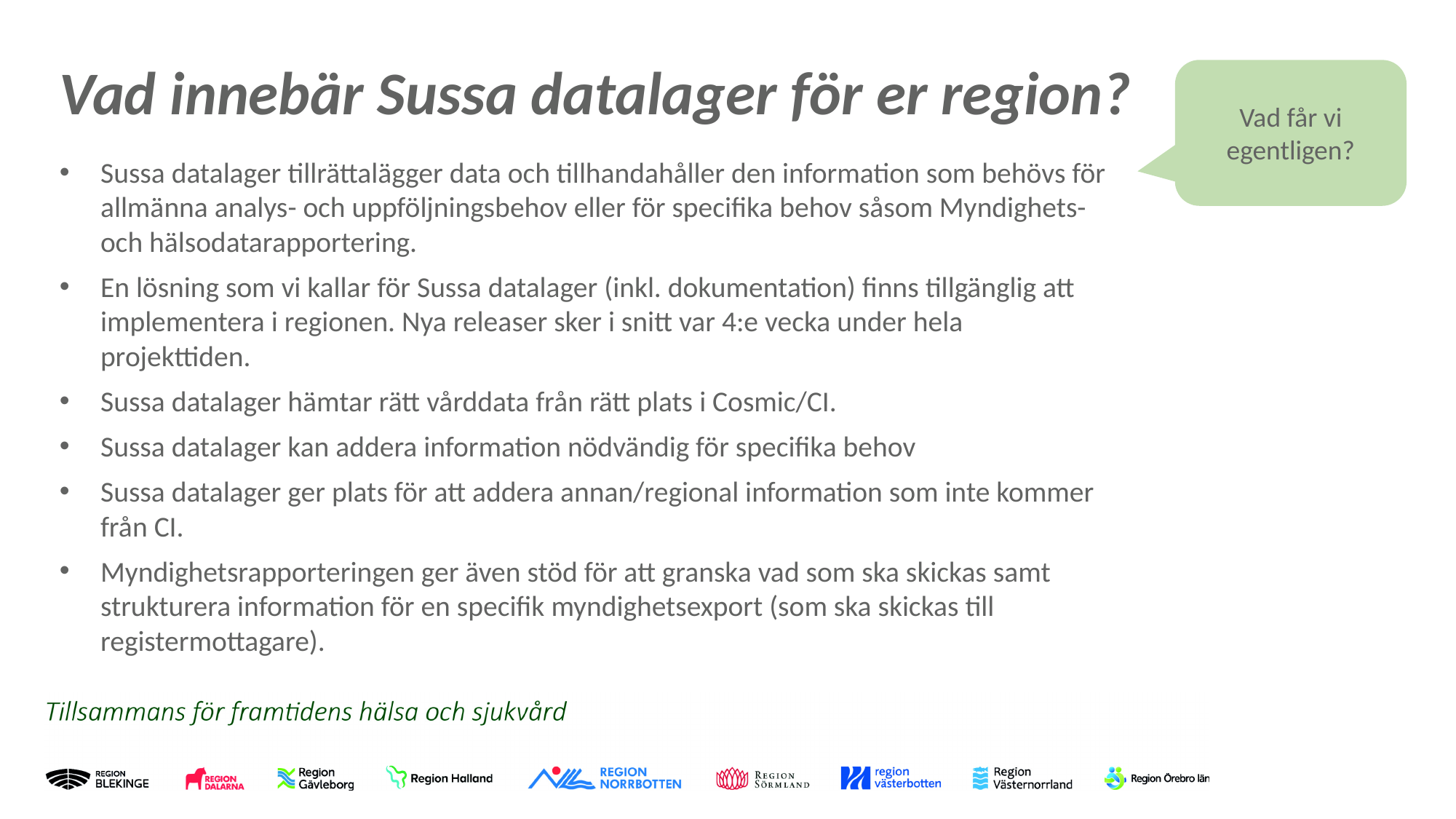

# Vad innebär Sussa datalager för er region?
Vad får vi egentligen?
Sussa datalager tillrättalägger data och tillhandahåller den information som behövs för allmänna analys- och uppföljningsbehov eller för specifika behov såsom Myndighets- och hälsodatarapportering.
En lösning som vi kallar för Sussa datalager (inkl. dokumentation) finns tillgänglig att implementera i regionen. Nya releaser sker i snitt var 4:e vecka under hela projekttiden.
Sussa datalager hämtar rätt vårddata från rätt plats i Cosmic/CI.
Sussa datalager kan addera information nödvändig för specifika behov
Sussa datalager ger plats för att addera annan/regional information som inte kommer från CI.
Myndighetsrapporteringen ger även stöd för att granska vad som ska skickas samt strukturera information för en specifik myndighetsexport (som ska skickas till registermottagare).